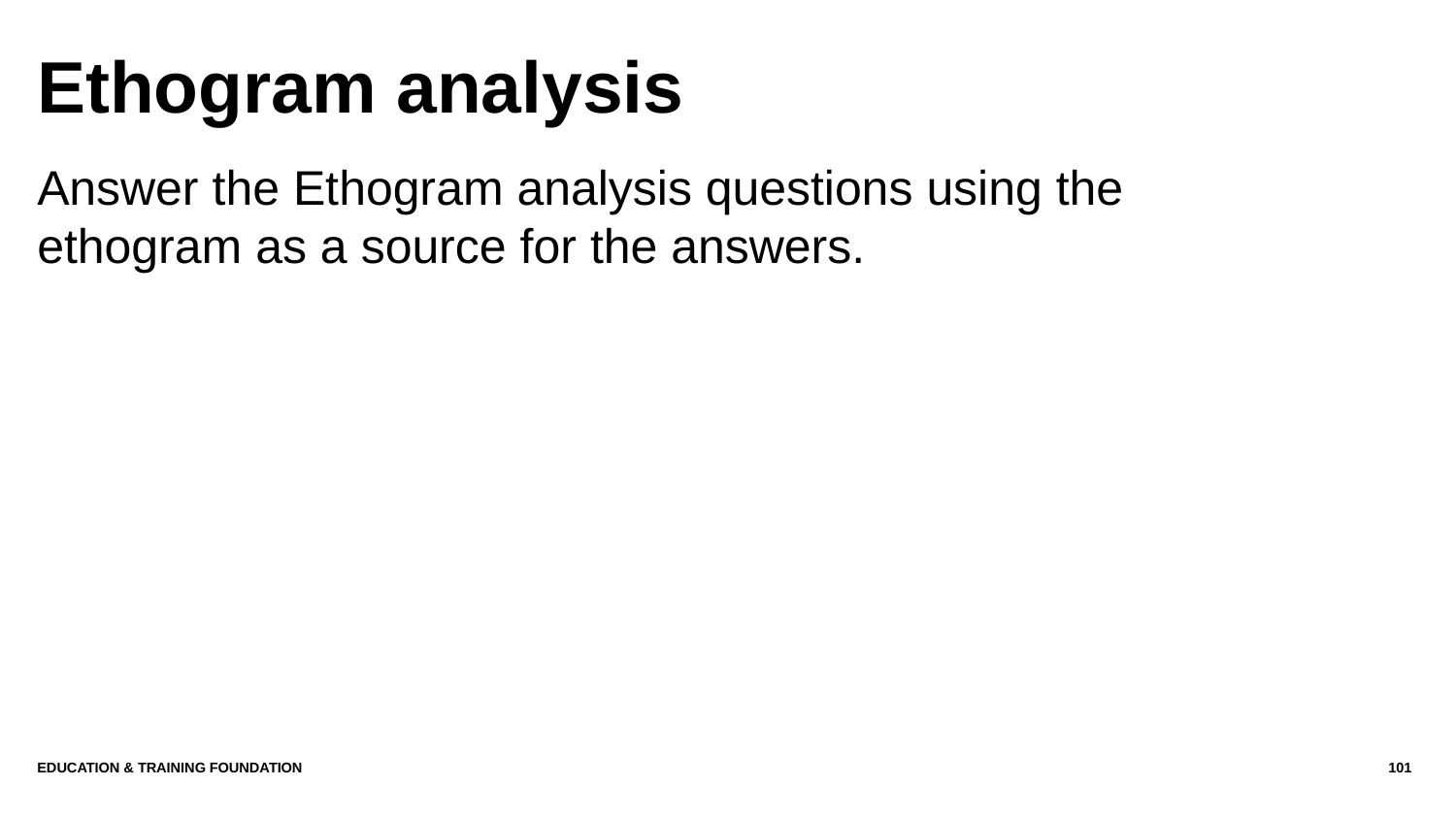

# Ethogram analysis
Answer the Ethogram analysis questions using the ethogram as a source for the answers.
Education & Training Foundation
101